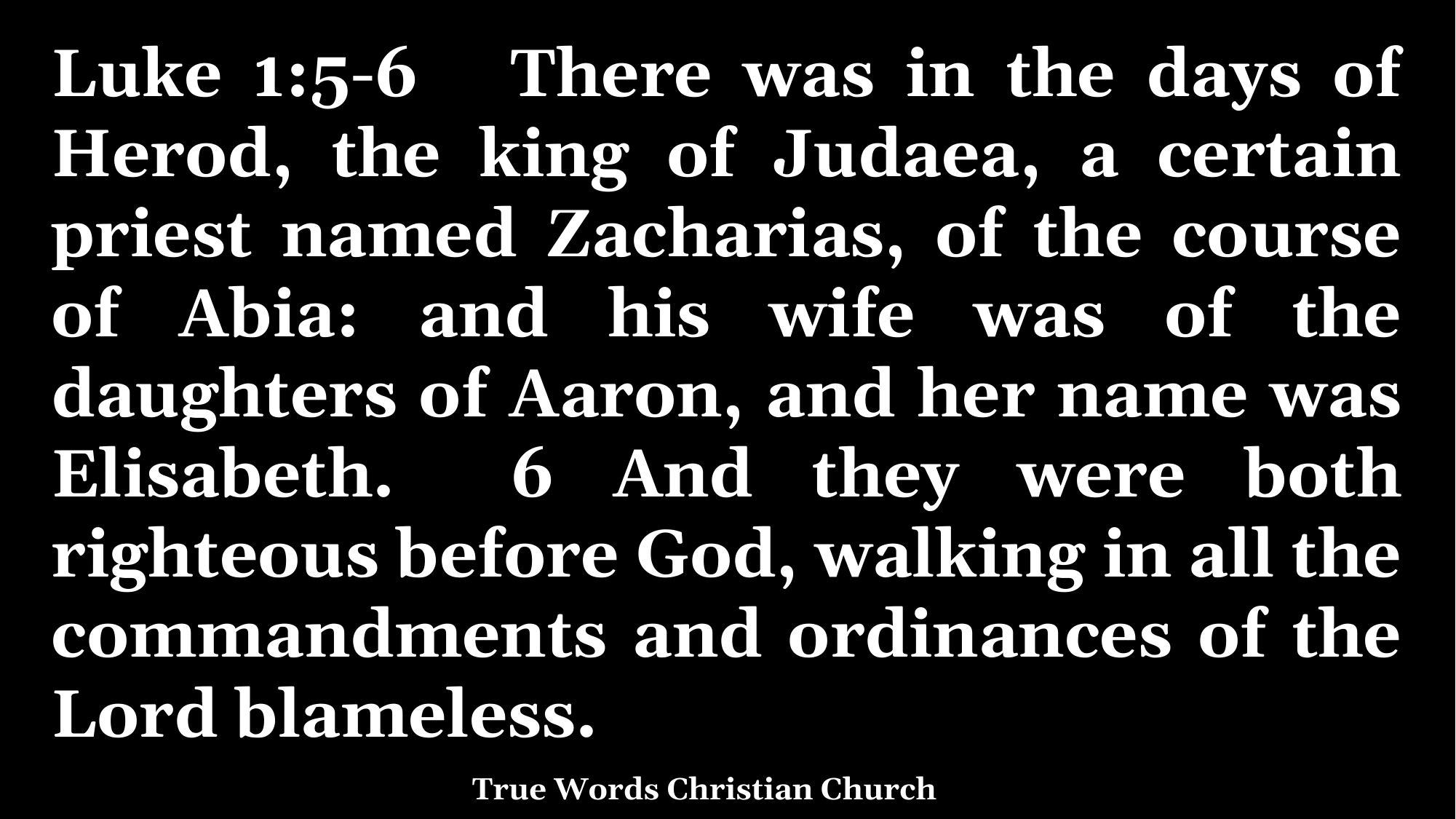

Luke 1:5-6   There was in the days of Herod, the king of Judaea, a certain priest named Zacharias, of the course of Abia: and his wife was of the daughters of Aaron, and her name was Elisabeth.  6 And they were both righteous before God, walking in all the commandments and ordinances of the Lord blameless.
True Words Christian Church